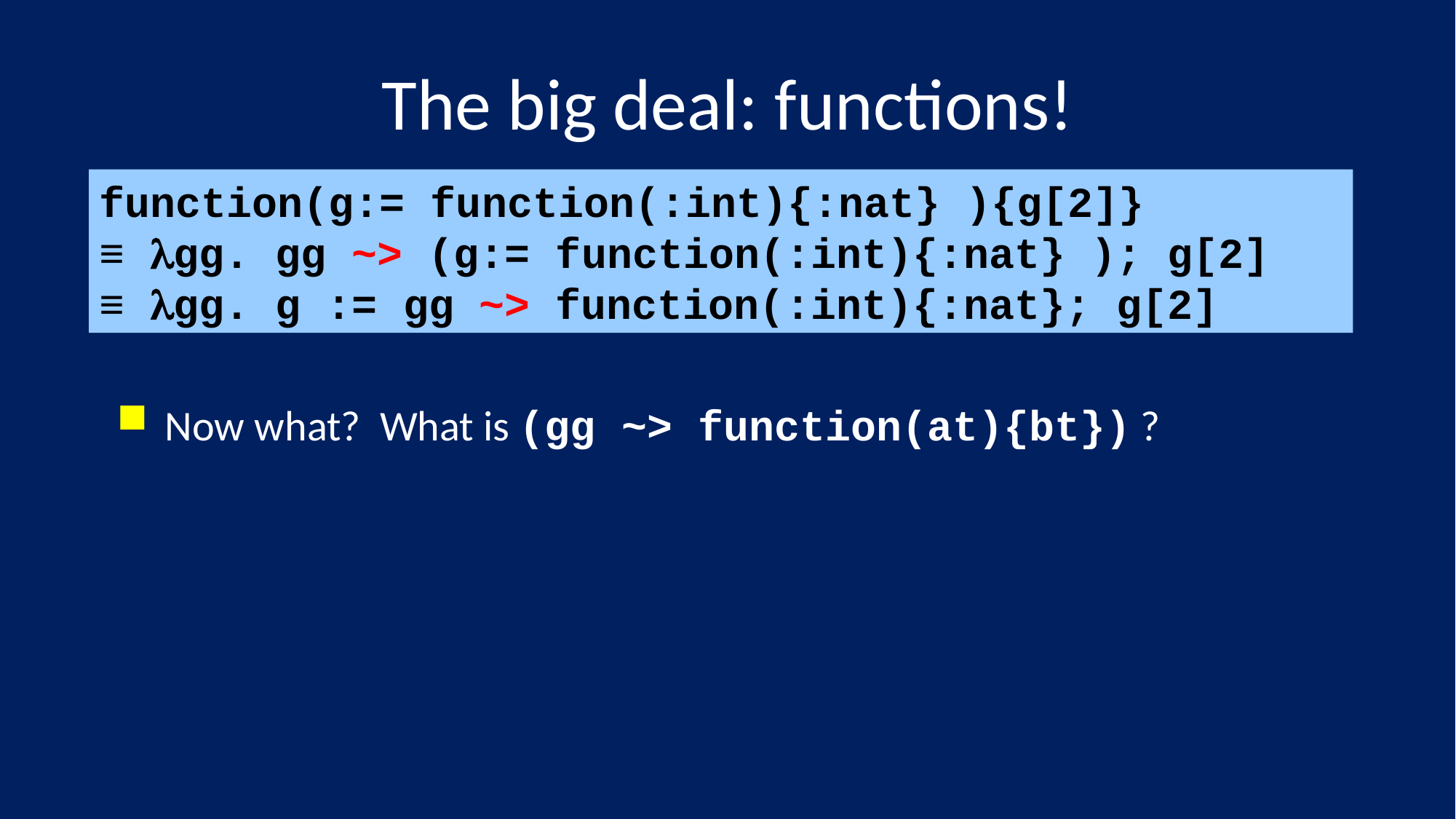

# The big deal: functions!
function(g:= function(:int){:nat} ){g[2]}
≡ λgg. gg ~> (g:= function(:int){:nat} ); g[2]
≡ λgg. g := gg ~> function(:int){:nat}; g[2]
Now what?  What is (gg ~> function(at){bt}) ?